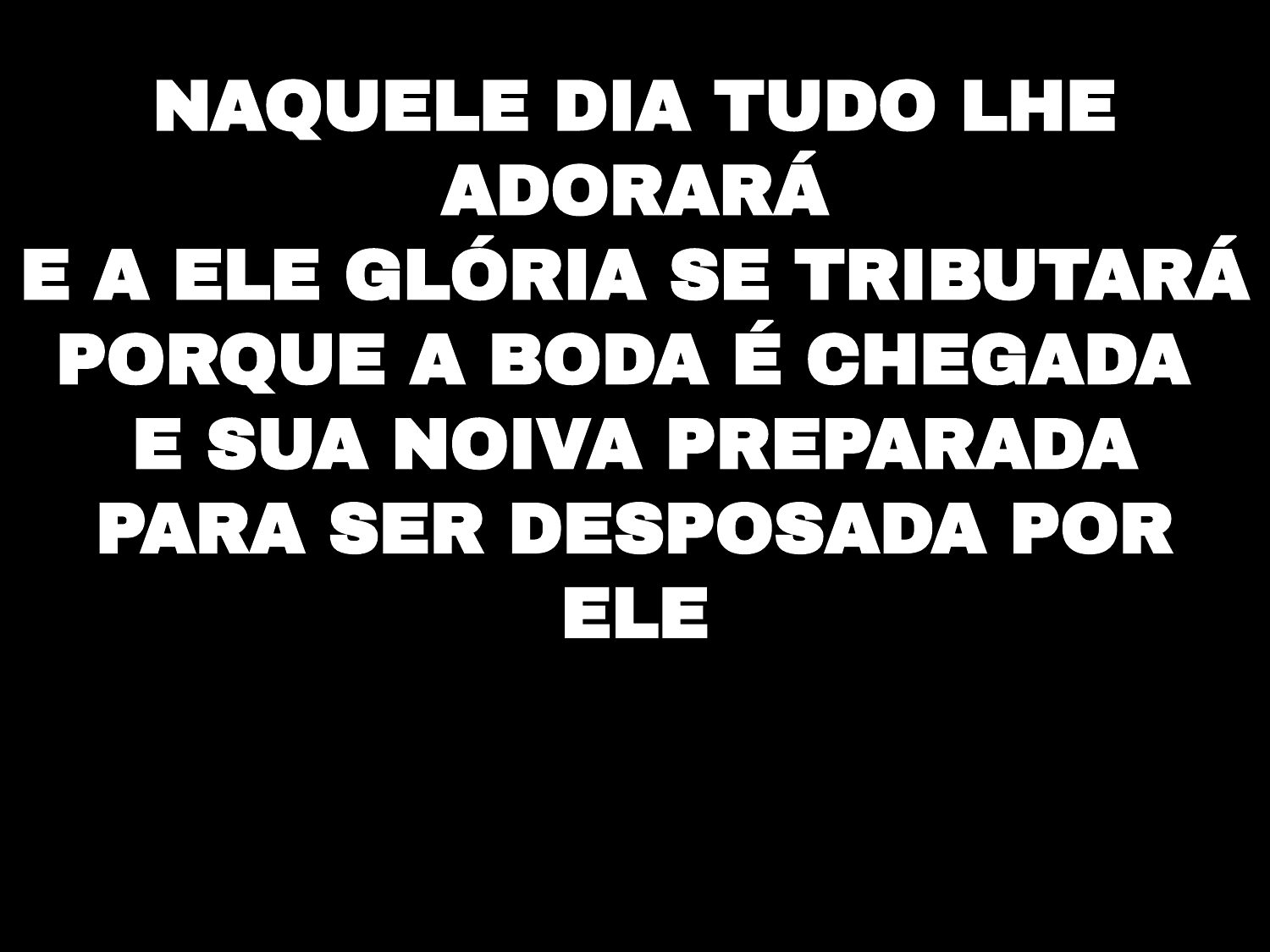

# NAQUELE DIA TUDO LHE ADORARÁ E A ELE GLÓRIA SE TRIBUTARÁ PORQUE A BODA É CHEGADA E SUA NOIVA PREPARADA PARA SER DESPOSADA POR ELE